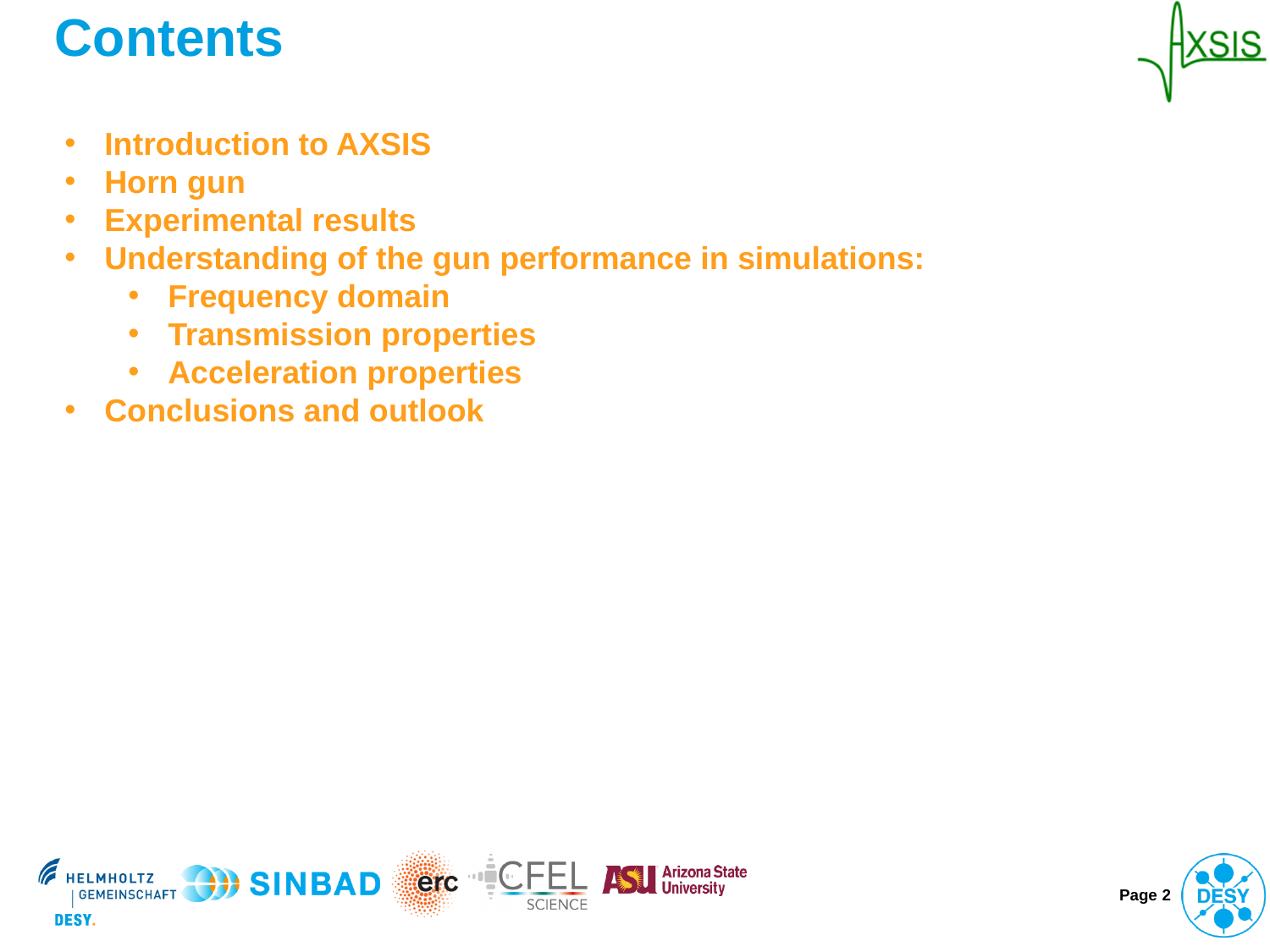

# Contents
Introduction to AXSIS
Horn gun
Experimental results
Understanding of the gun performance in simulations:
Frequency domain
Transmission properties
Acceleration properties
Conclusions and outlook